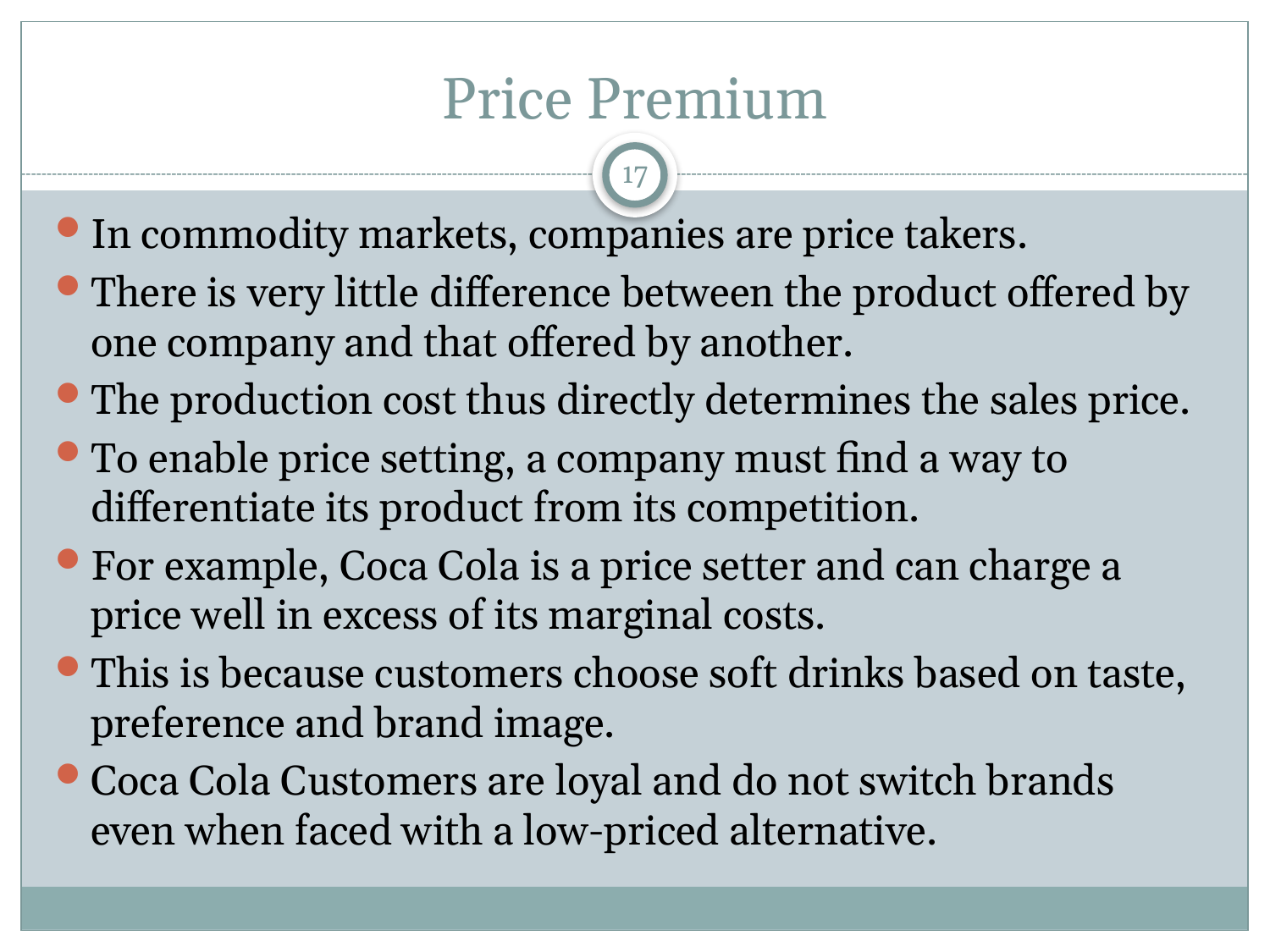

# Price Premium
17
In commodity markets, companies are price takers.
There is very little difference between the product offered by one company and that offered by another.
The production cost thus directly determines the sales price.
To enable price setting, a company must find a way to differentiate its product from its competition.
For example, Coca Cola is a price setter and can charge a price well in excess of its marginal costs.
This is because customers choose soft drinks based on taste, preference and brand image.
Coca Cola Customers are loyal and do not switch brands even when faced with a low-priced alternative.